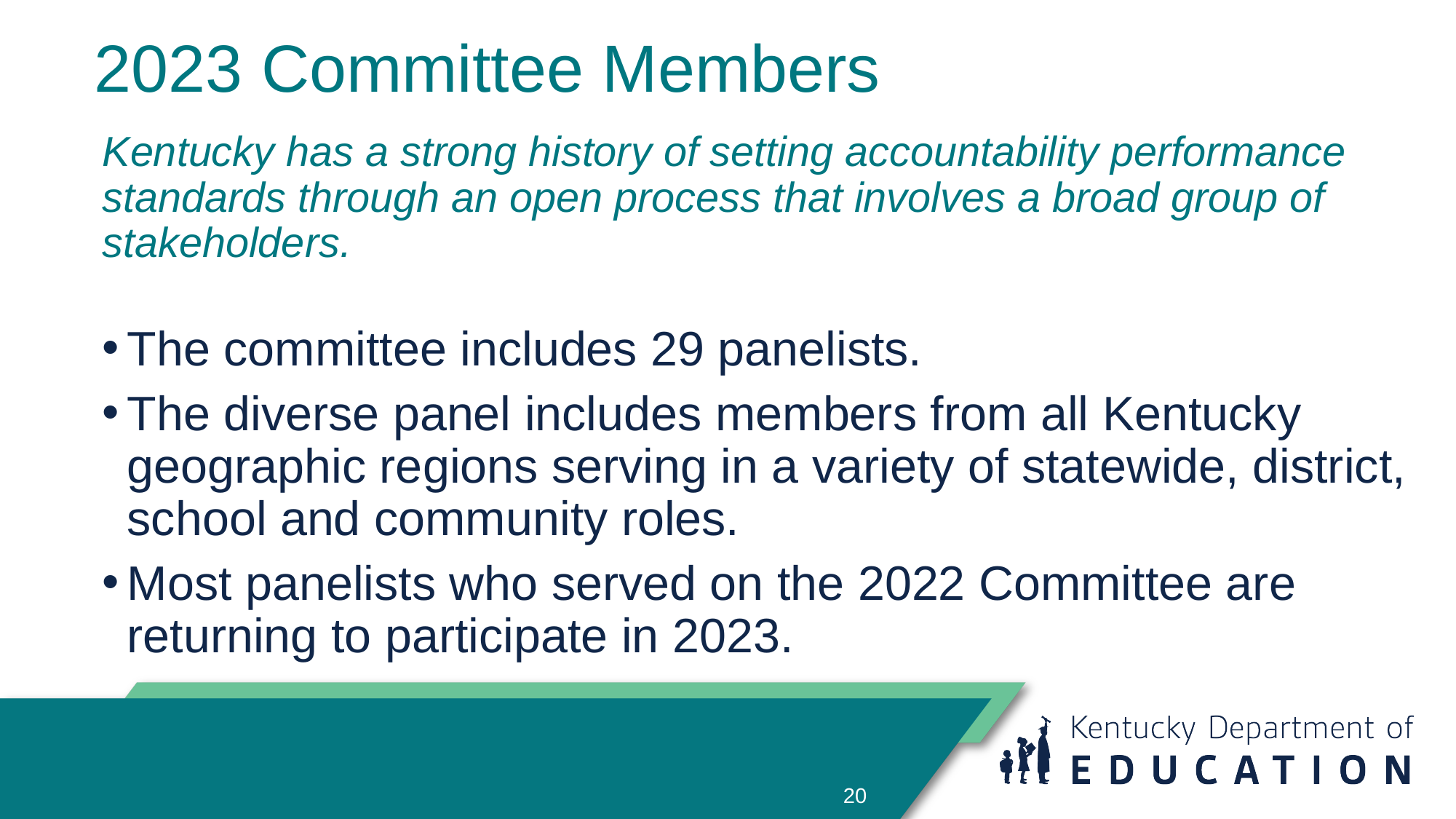

# 2023 Committee Members
Kentucky has a strong history of setting accountability performance standards through an open process that involves a broad group of stakeholders.

The committee includes 29 panelists.
The diverse panel includes members from all Kentucky geographic regions serving in a variety of statewide, district, school and community roles.
Most panelists who served on the 2022 Committee are returning to participate in 2023.

20